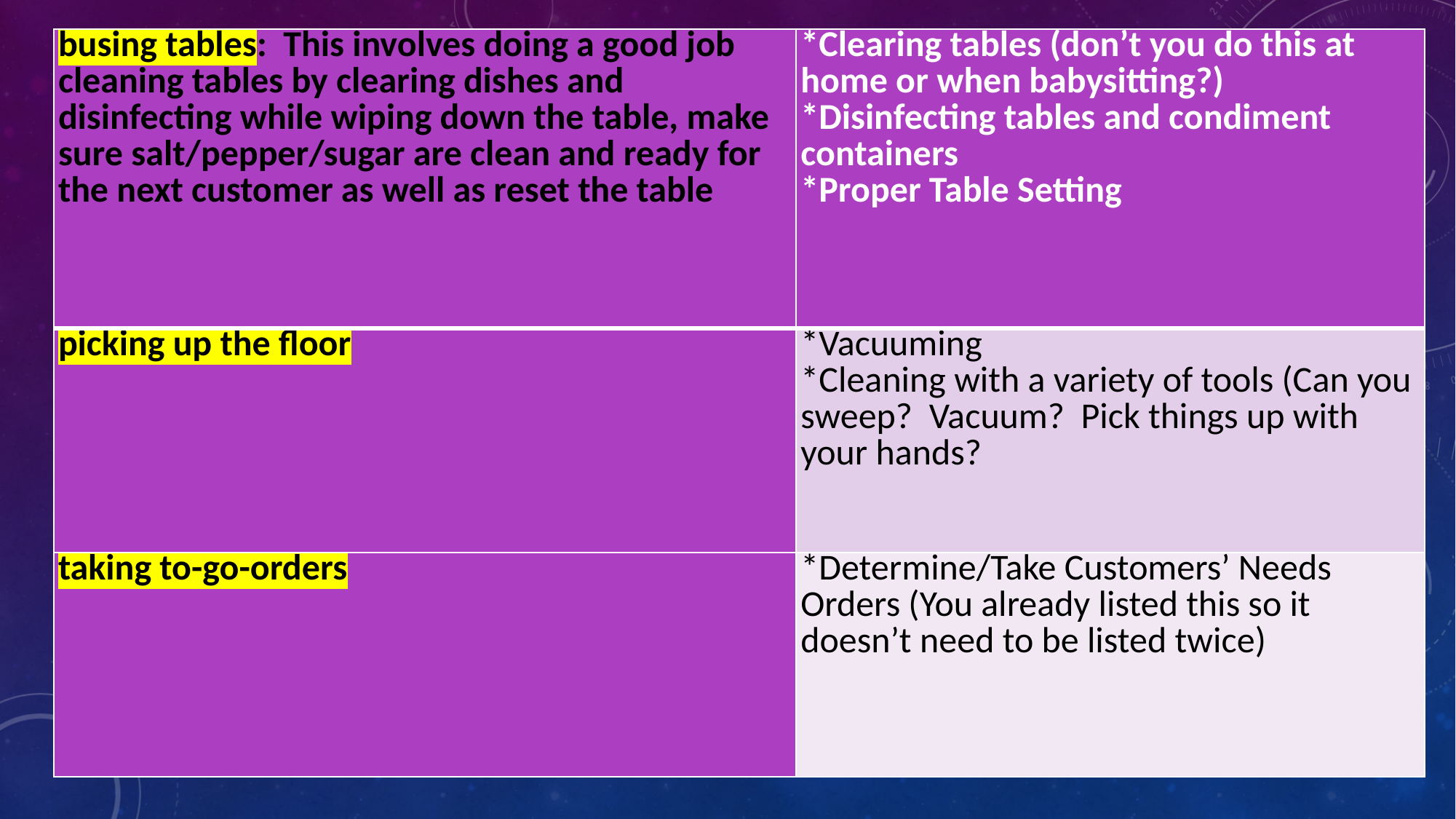

| busing tables: This involves doing a good job cleaning tables by clearing dishes and disinfecting while wiping down the table, make sure salt/pepper/sugar are clean and ready for the next customer as well as reset the table | \*Clearing tables (don’t you do this at home or when babysitting?) \*Disinfecting tables and condiment containers \*Proper Table Setting |
| --- | --- |
| picking up the floor | \*Vacuuming \*Cleaning with a variety of tools (Can you sweep? Vacuum? Pick things up with your hands? |
| taking to-go-orders | \*Determine/Take Customers’ Needs Orders (You already listed this so it doesn’t need to be listed twice) |